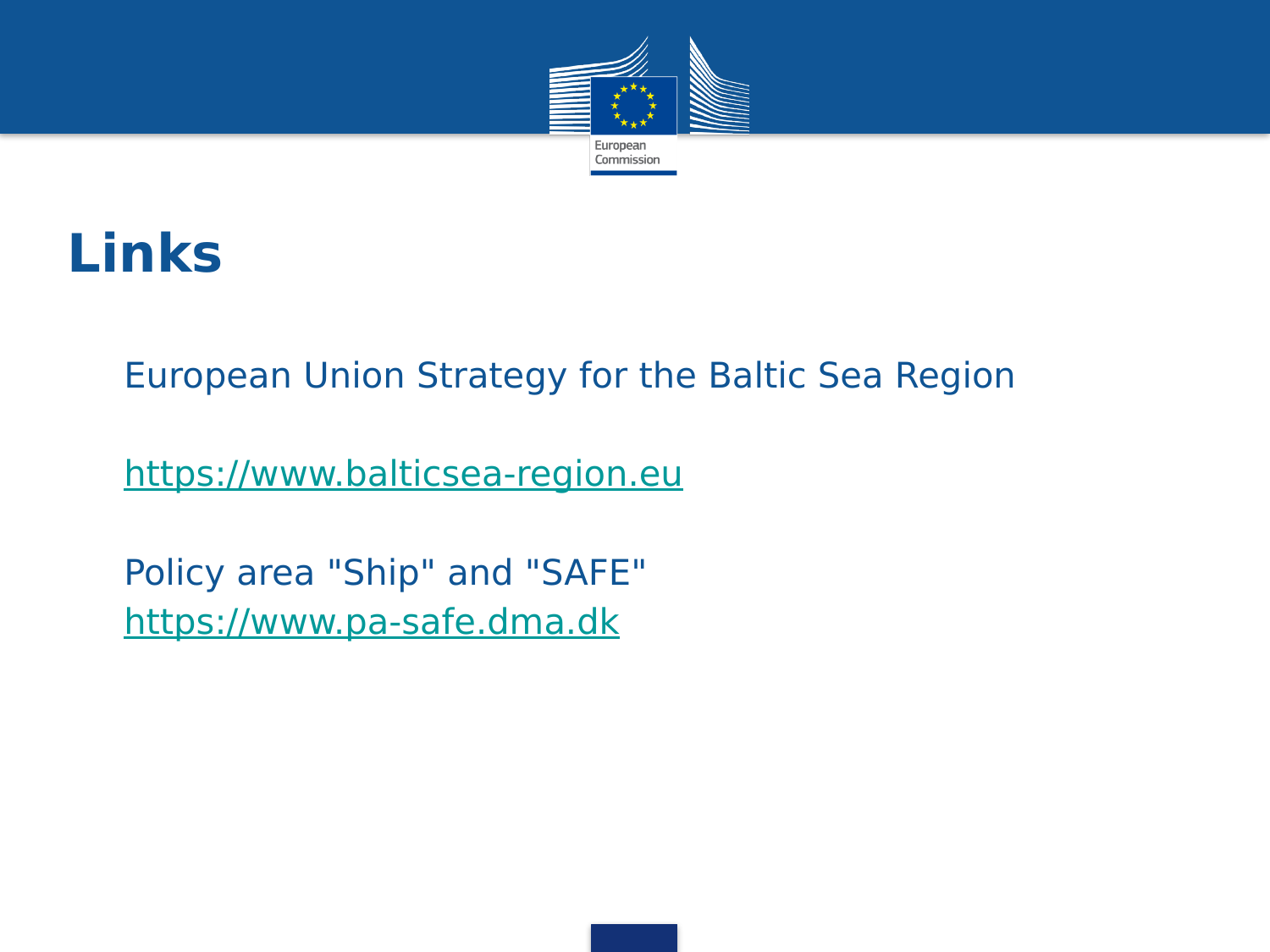

# Links
European Union Strategy for the Baltic Sea Region

https://www.balticsea-region.eu

Policy area "Ship" and "SAFE"
https://www.pa-safe.dma.dk